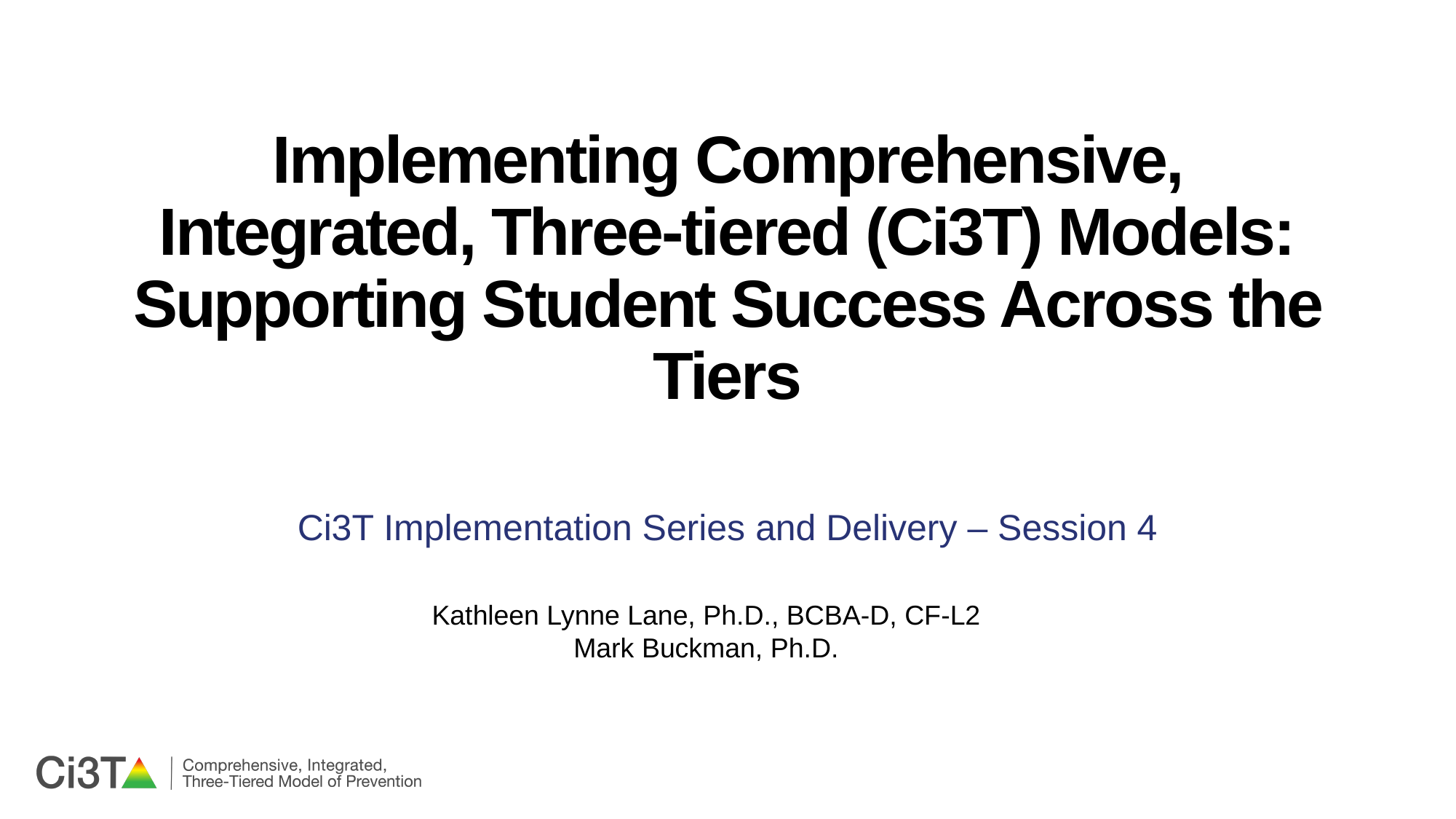

# Implementing Comprehensive, Integrated, Three-tiered (Ci3T) Models: Supporting Student Success Across the Tiers
Ci3T Implementation Series and Delivery – Session 4
Kathleen Lynne Lane, Ph.D., BCBA-D, CF-L2
Mark Buckman, Ph.D.